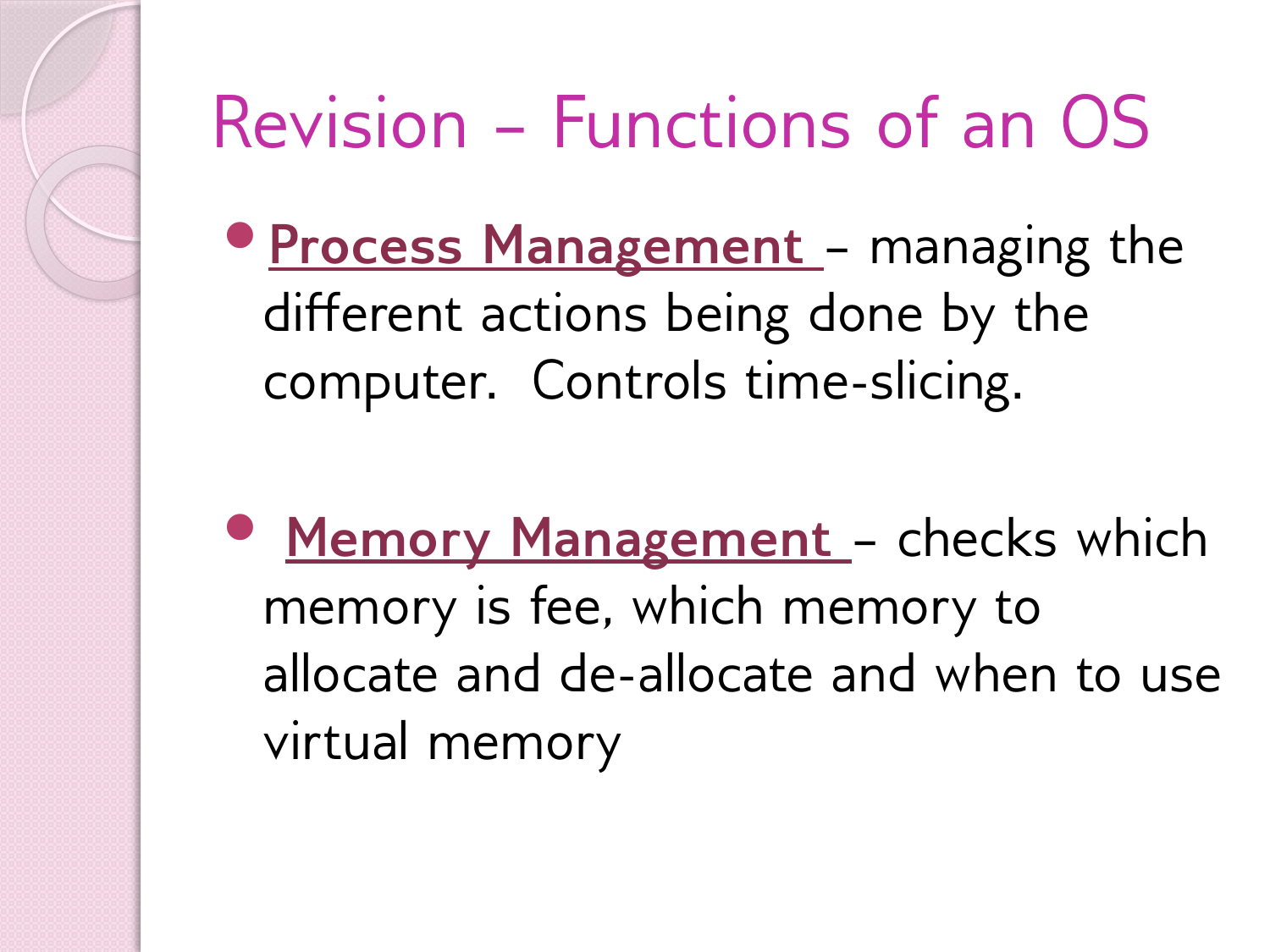

# Revision – Functions of an OS
Process Management – managing the different actions being done by the computer.  Controls time-slicing.

 Memory Management – checks which memory is fee, which memory to allocate and de-allocate and when to use virtual memory